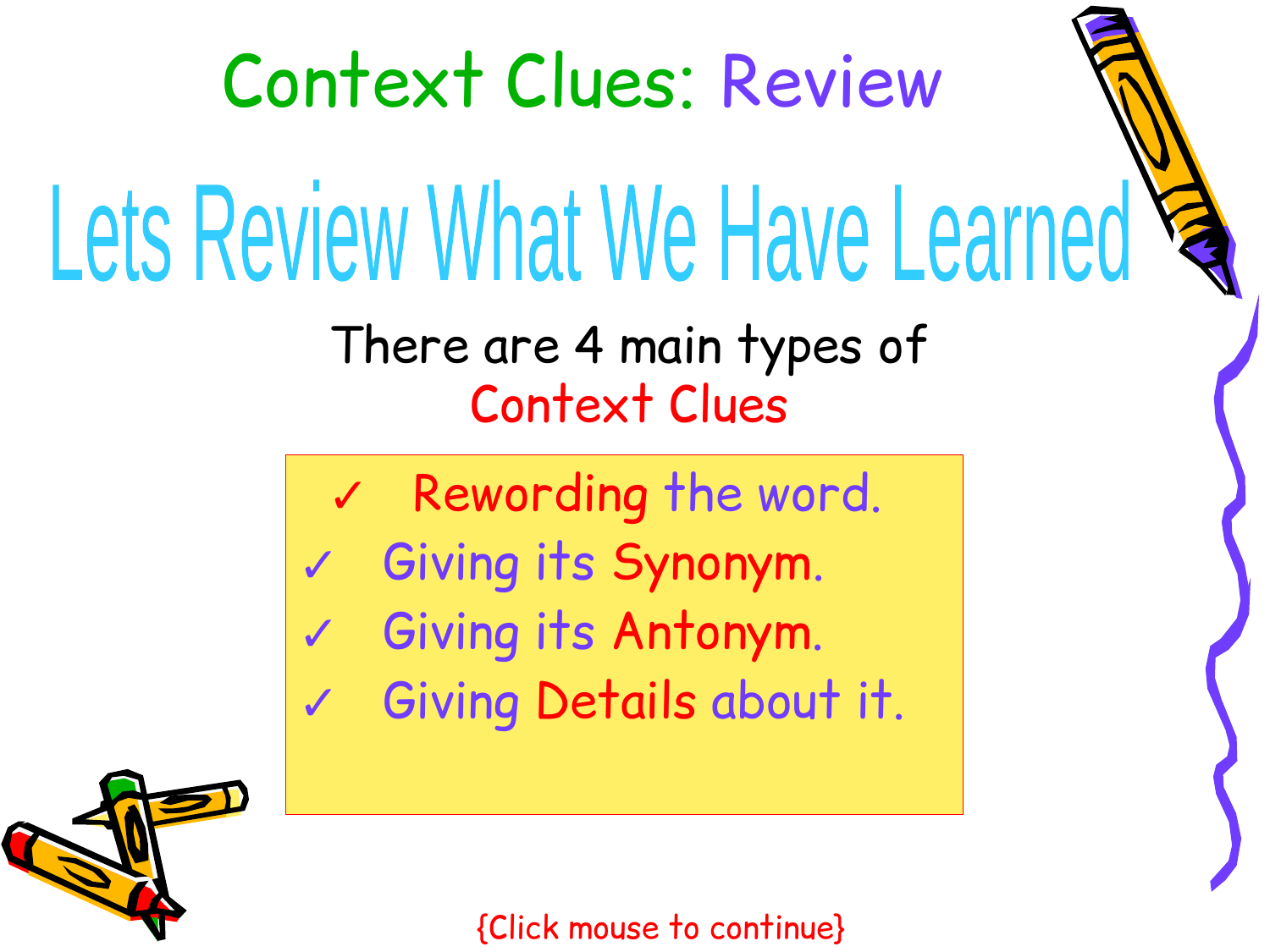

Context Clues: Review
Lets Review What We Have Learned
There are 4 main types of Context Clues
Rewording the word.
Giving its Synonym.
Giving its Antonym.
Giving Details about it.
{Click mouse to continue}